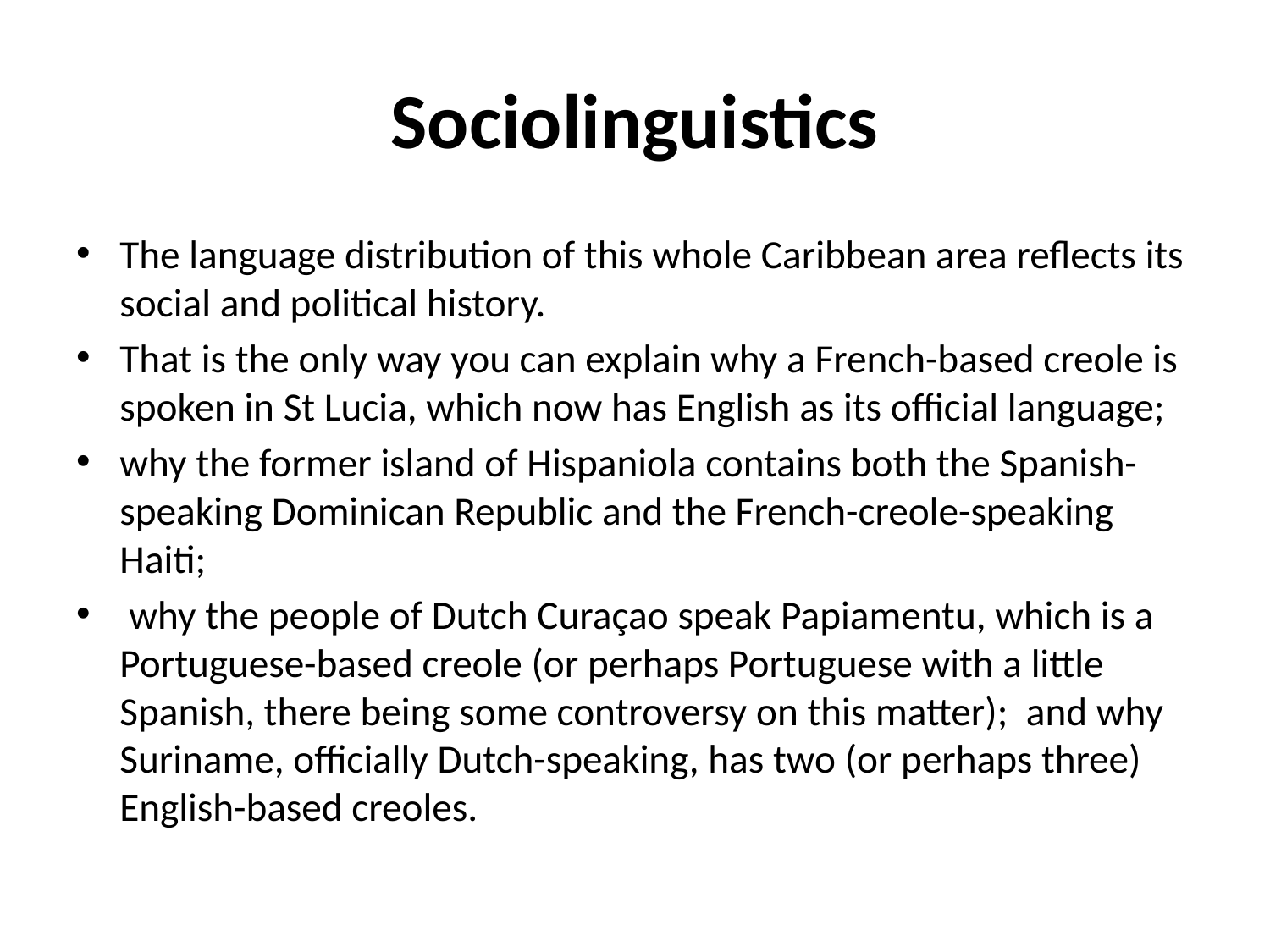

# Sociolinguistics
The language distribution of this whole Caribbean area reflects its social and political history.
That is the only way you can explain why a French-based creole is spoken in St Lucia, which now has English as its official language;
why the former island of Hispaniola contains both the Spanish-speaking Dominican Republic and the French-creole-speaking Haiti;
 why the people of Dutch Curaçao speak Papiamentu, which is a Portuguese-based creole (or perhaps Portuguese with a little Spanish, there being some controversy on this matter);  and why Suriname, officially Dutch-speaking, has two (or perhaps three) English-based creoles.